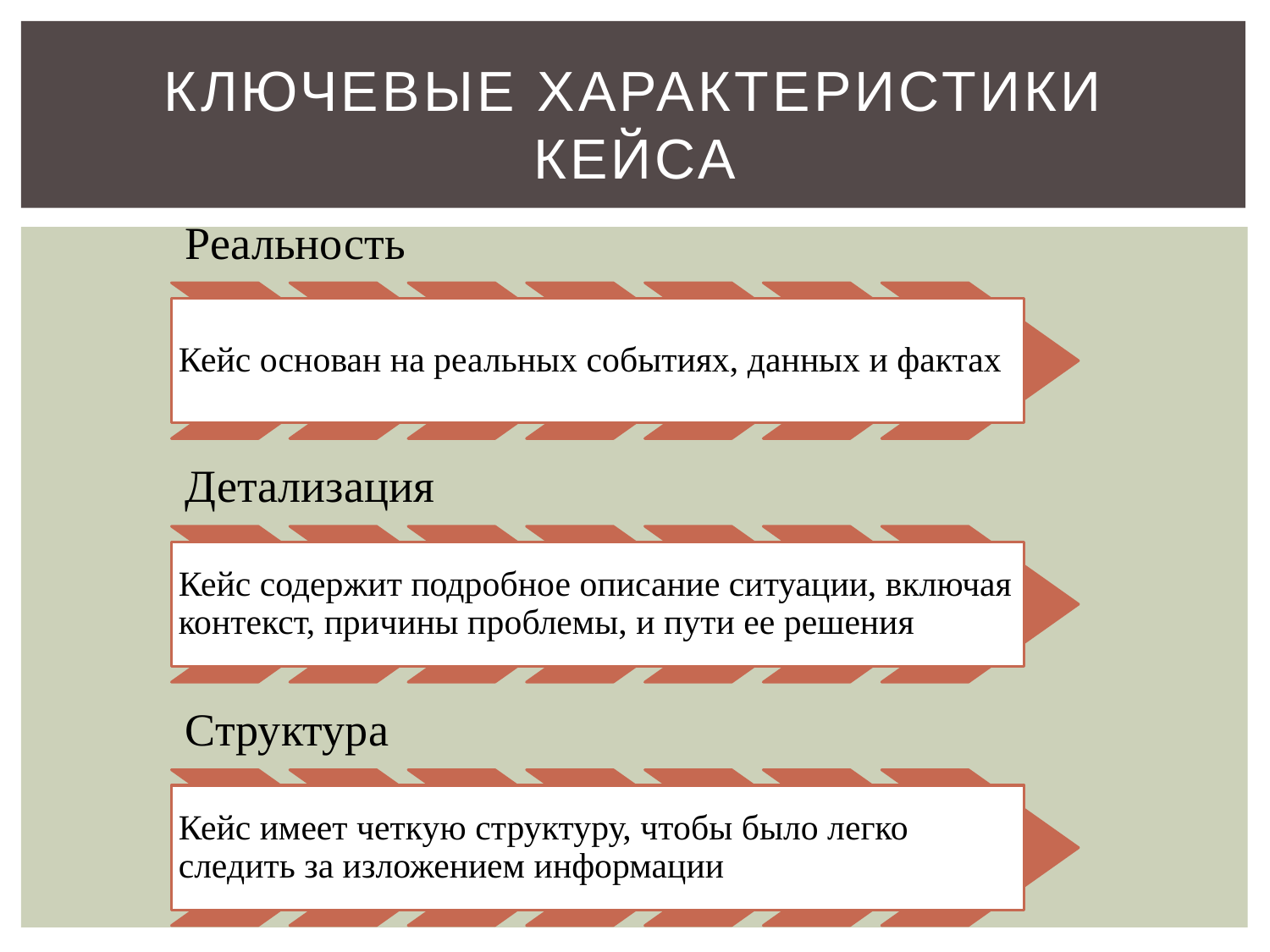

# Ключевые характеристики кейса
Реальность
Кейс основан на реальных событиях, данных и фактах
Детализация
Кейс содержит подробное описание ситуации, включая контекст, причины проблемы, и пути ее решения
Структура
Кейс имеет четкую структуру, чтобы было легко следить за изложением информации